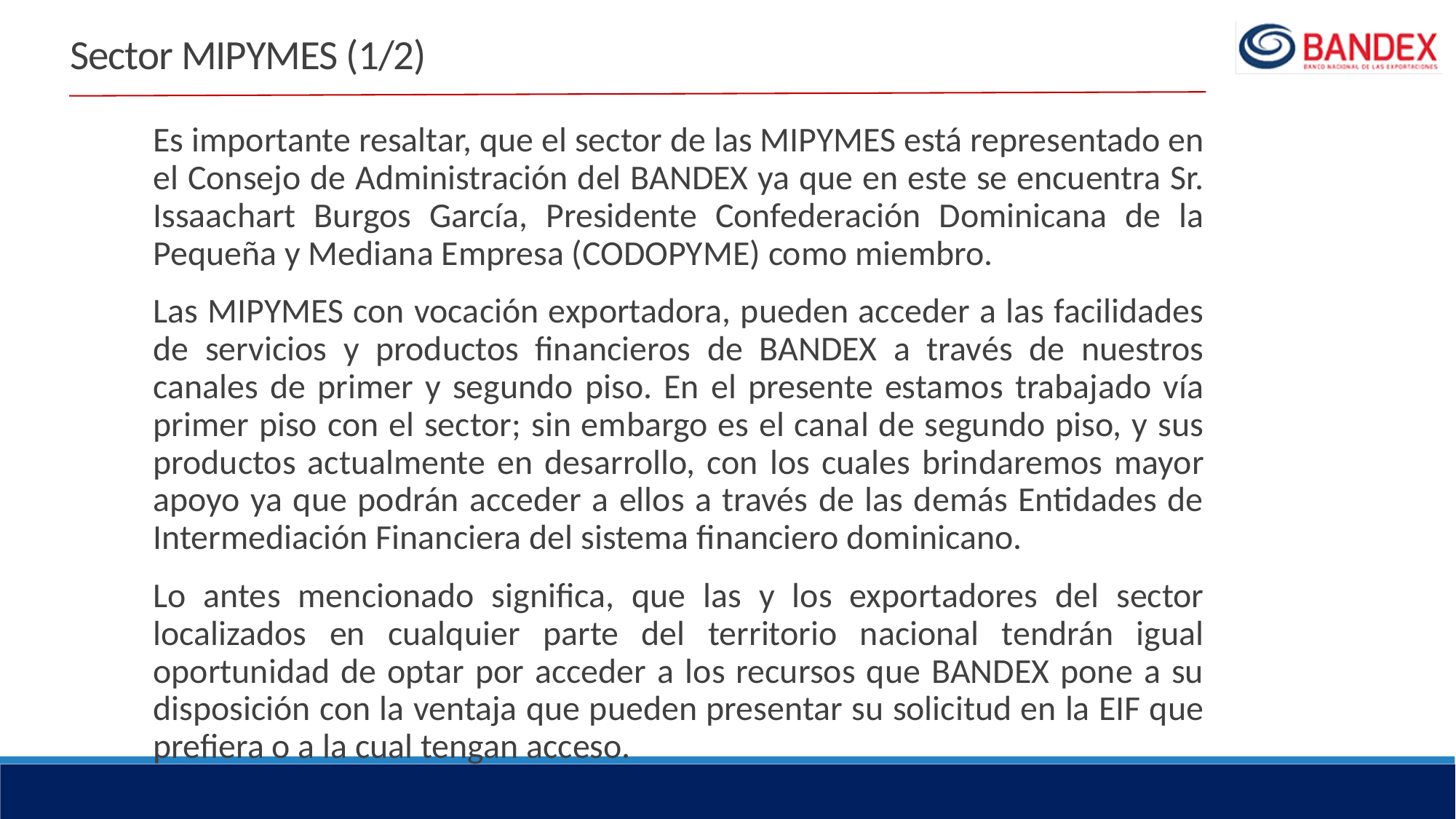

# Sector MIPYMES (1/2)
Es importante resaltar, que el sector de las MIPYMES está representado en el Consejo de Administración del BANDEX ya que en este se encuentra Sr. Issaachart Burgos García, Presidente Confederación Dominicana de la Pequeña y Mediana Empresa (CODOPYME) como miembro.
Las MIPYMES con vocación exportadora, pueden acceder a las facilidades de servicios y productos financieros de BANDEX a través de nuestros canales de primer y segundo piso. En el presente estamos trabajado vía primer piso con el sector; sin embargo es el canal de segundo piso, y sus productos actualmente en desarrollo, con los cuales brindaremos mayor apoyo ya que podrán acceder a ellos a través de las demás Entidades de Intermediación Financiera del sistema financiero dominicano.
Lo antes mencionado significa, que las y los exportadores del sector localizados en cualquier parte del territorio nacional tendrán igual oportunidad de optar por acceder a los recursos que BANDEX pone a su disposición con la ventaja que pueden presentar su solicitud en la EIF que prefiera o a la cual tengan acceso.